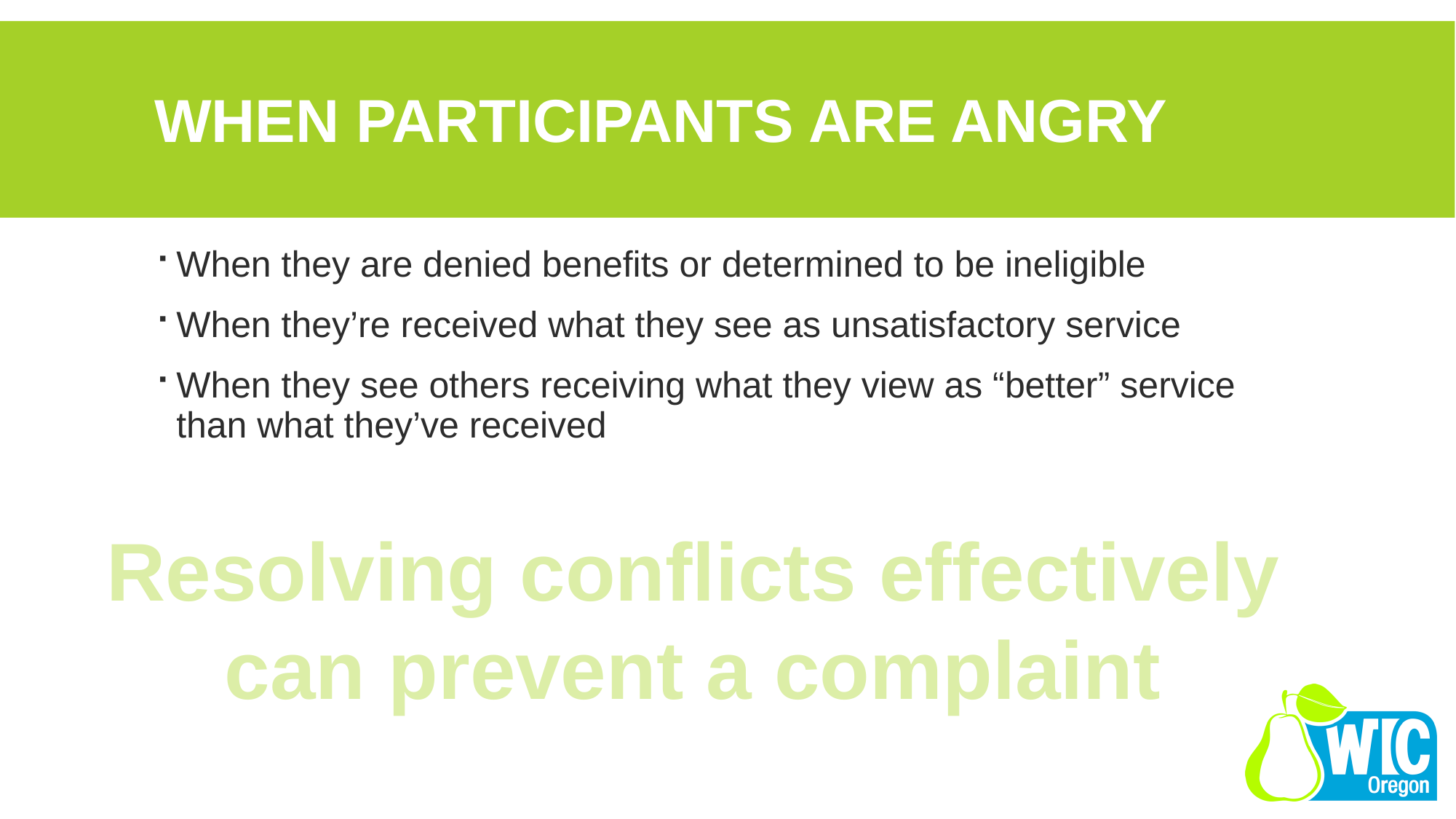

# When participants are angry
When they are denied benefits or determined to be ineligible
When they’re received what they see as unsatisfactory service
When they see others receiving what they view as “better” service than what they’ve received
Resolving conflicts effectively
can prevent a complaint